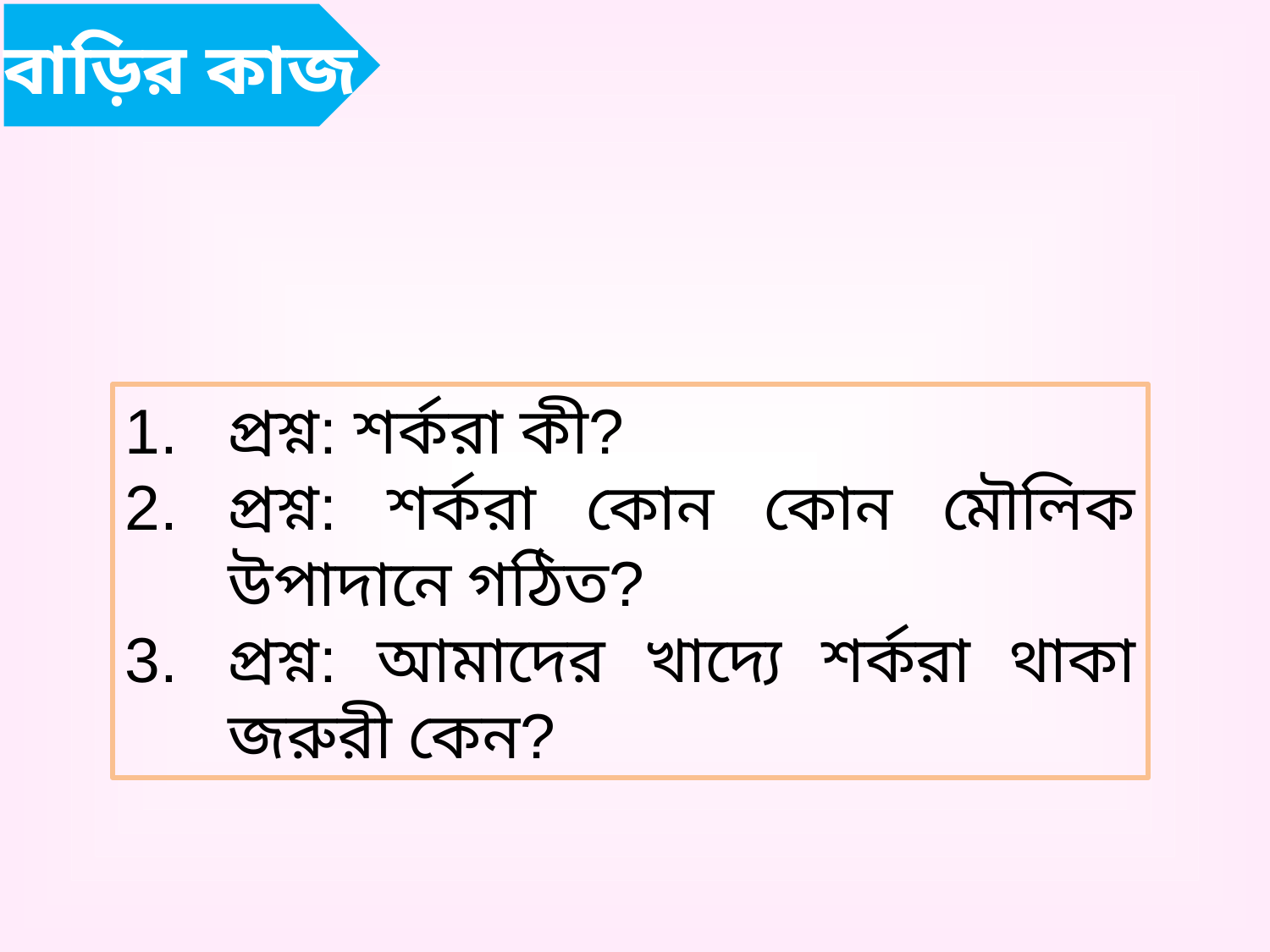

বাড়ির কাজ
প্রশ্ন: শর্করা কী?
প্রশ্ন: শর্করা কোন কোন মৌলিক উপাদানে গঠিত?
প্রশ্ন: আমাদের খাদ্যে শর্করা থাকা জরুরী কেন?